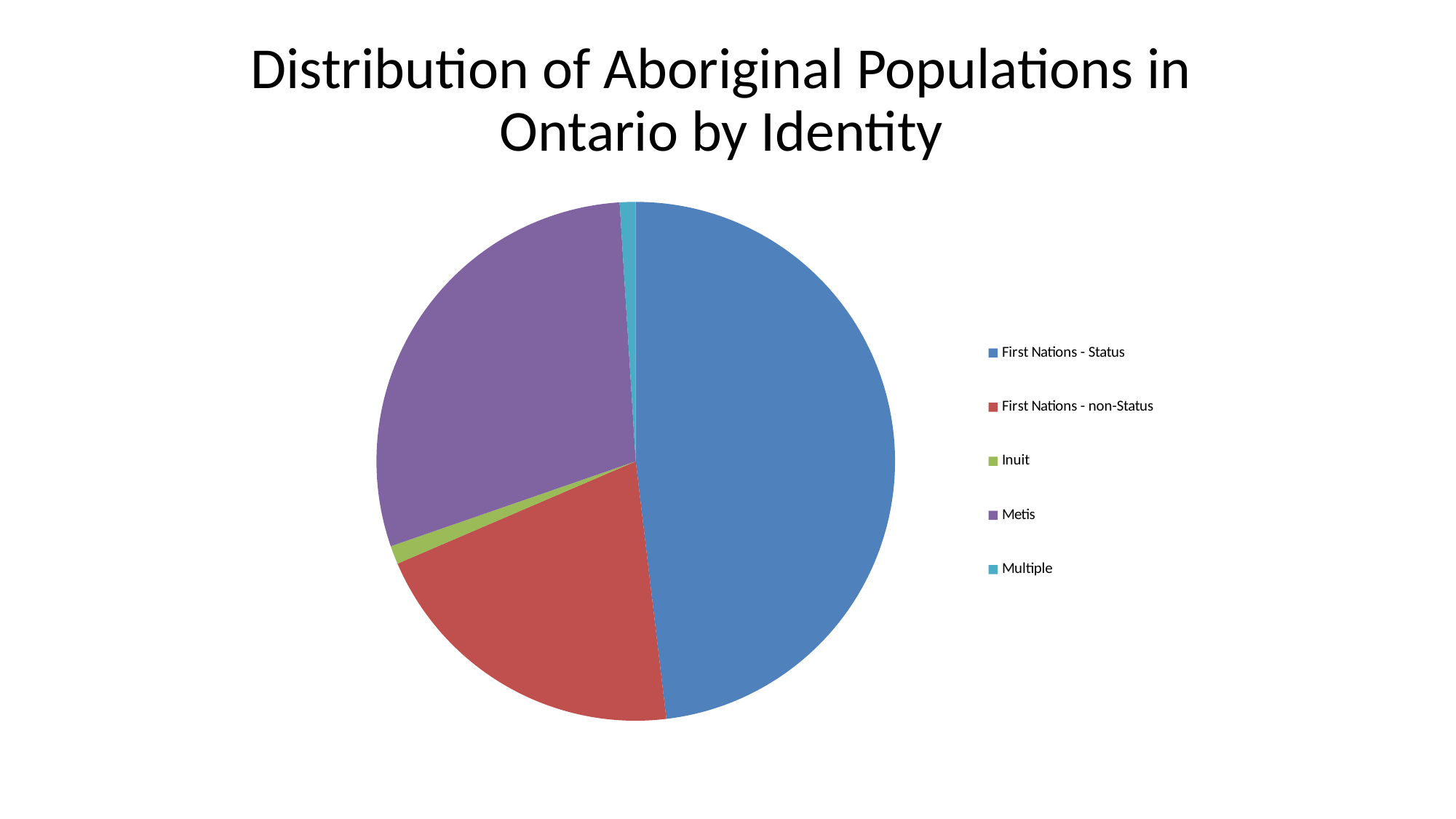

# Distribution of Aboriginal Populations in Ontario by Identity

### Chart

| Category |  |
|---|---|
| First Nations - Status | 141165.0 |
| First Nations - non-Status | 59935.0 |
| Inuit | 3353.0 |
| Metis | 86020.0 |
| Multiple | 2910.0 |